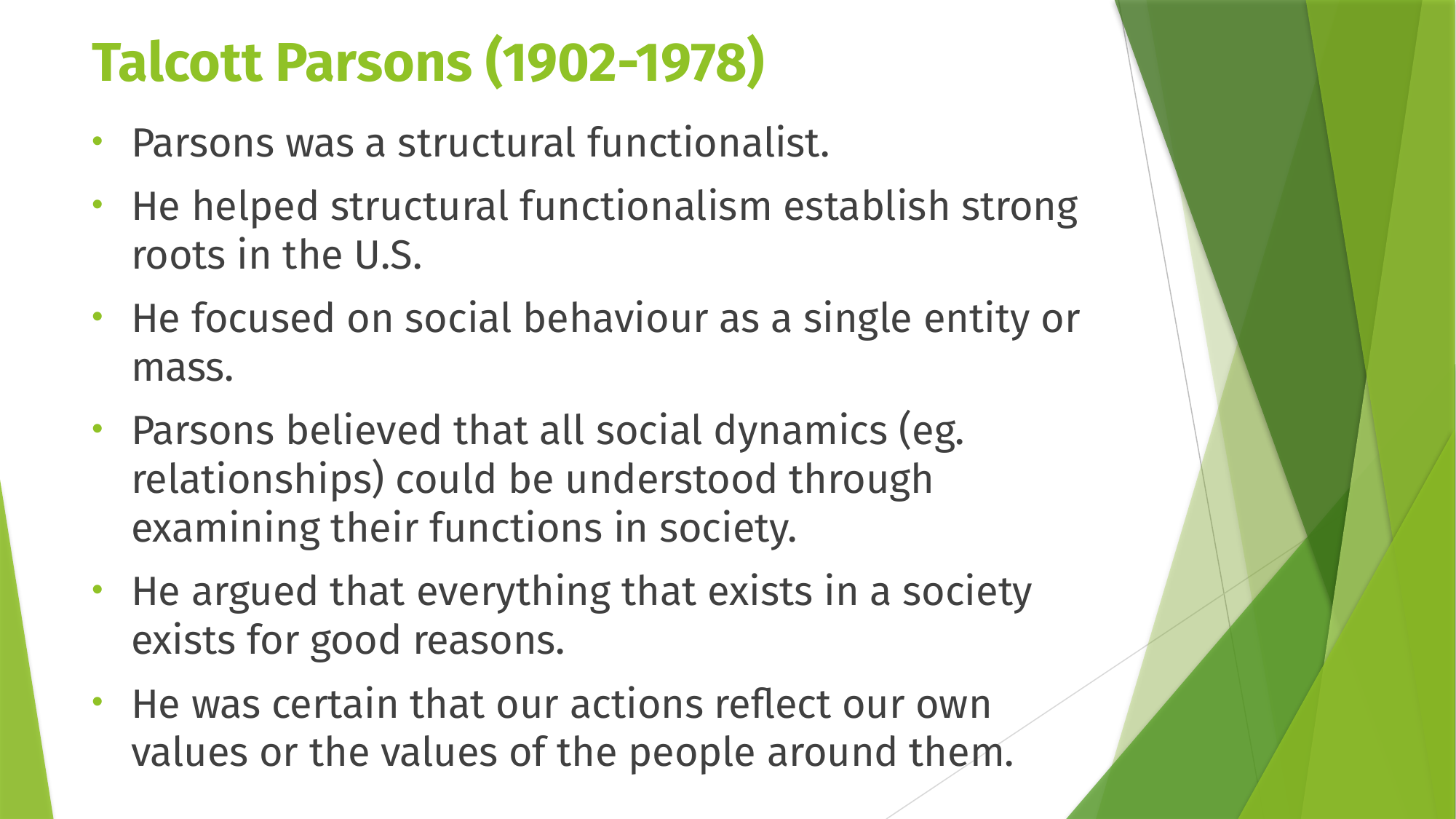

# Talcott Parsons (1902-1978)
Parsons was a structural functionalist.
He helped structural functionalism establish strong roots in the U.S.
He focused on social behaviour as a single entity or mass.
Parsons believed that all social dynamics (eg. relationships) could be understood through examining their functions in society.
He argued that everything that exists in a society exists for good reasons.
He was certain that our actions reflect our own values or the values of the people around them.